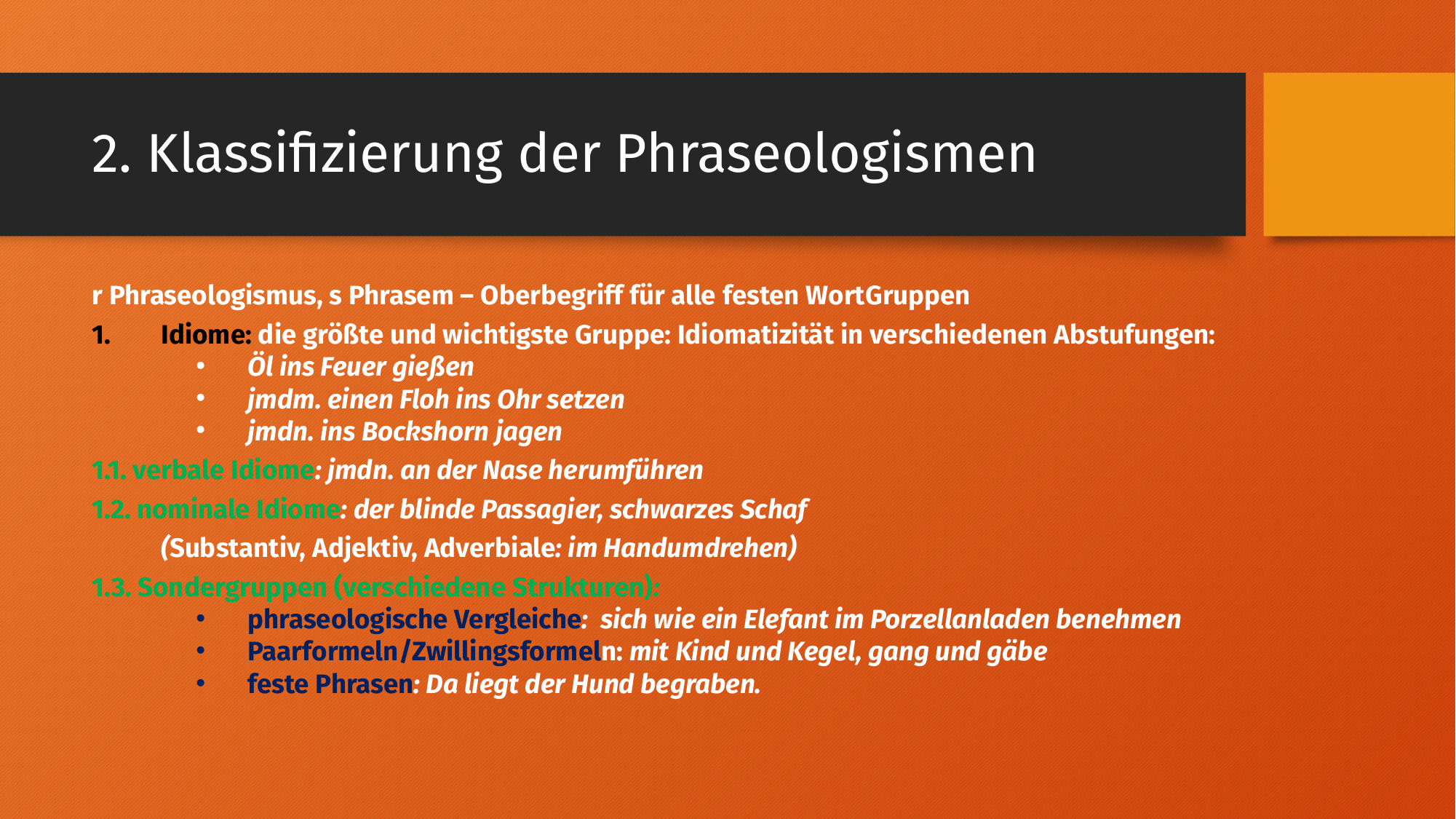

# 2. Klassifizierung der Phraseologismen
r Phraseologismus, s Phrasem – Oberbegriff für alle festen WortGruppen
Idiome: die größte und wichtigste Gruppe: Idiomatizität in verschiedenen Abstufungen:
Öl ins Feuer gießen
jmdm. einen Floh ins Ohr setzen
jmdn. ins Bockshorn jagen
1.1. verbale Idiome: jmdn. an der Nase herumführen
1.2. nominale Idiome: der blinde Passagier, schwarzes Schaf
       		(Substantiv, Adjektiv, Adverbiale: im Handumdrehen)
1.3. Sondergruppen (verschiedene Strukturen):
phraseologische Vergleiche:  sich wie ein Elefant im Porzellanladen benehmen
Paarformeln/Zwillingsformeln: mit Kind und Kegel, gang und gäbe
feste Phrasen: Da liegt der Hund begraben.